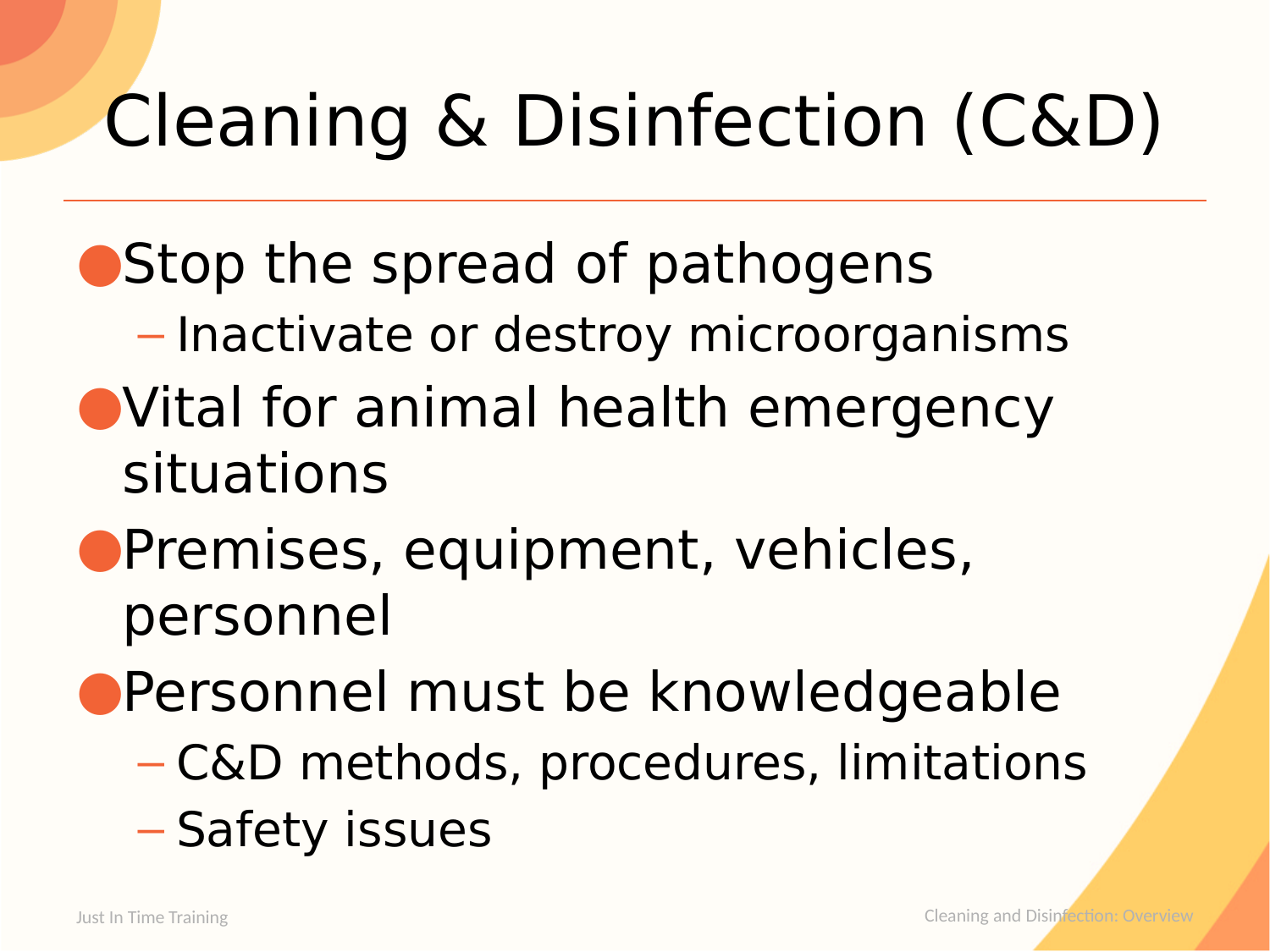

# Cleaning & Disinfection (C&D)
Stop the spread of pathogens
Inactivate or destroy microorganisms
Vital for animal health emergency situations
Premises, equipment, vehicles, personnel
Personnel must be knowledgeable
C&D methods, procedures, limitations
Safety issues
Just In Time Training
Cleaning and Disinfection: Overview